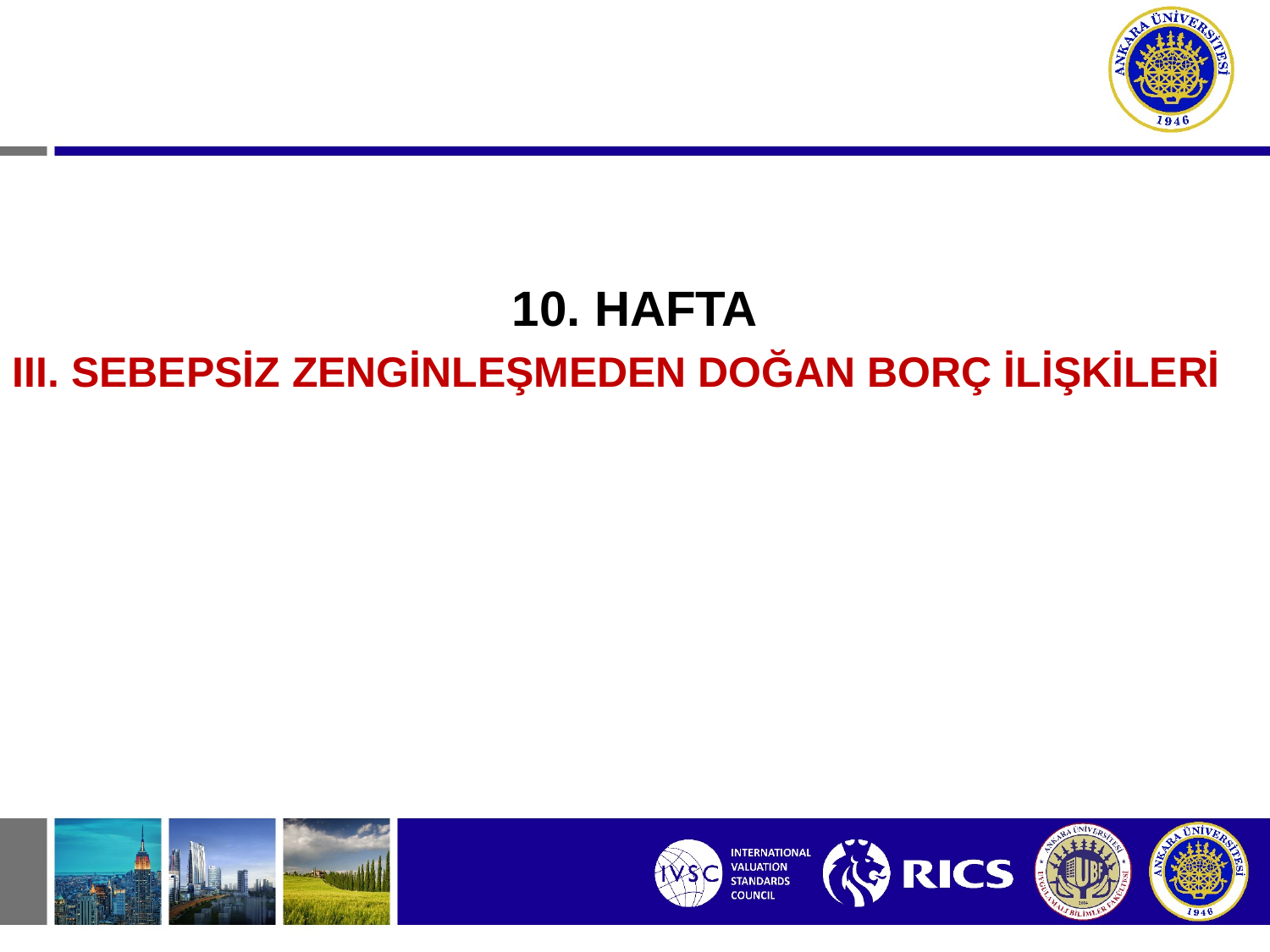

10. HAFTA
III. SEBEPSİZ ZENGİNLEŞMEDEN DOĞAN BORÇ İLİŞKİLERİ